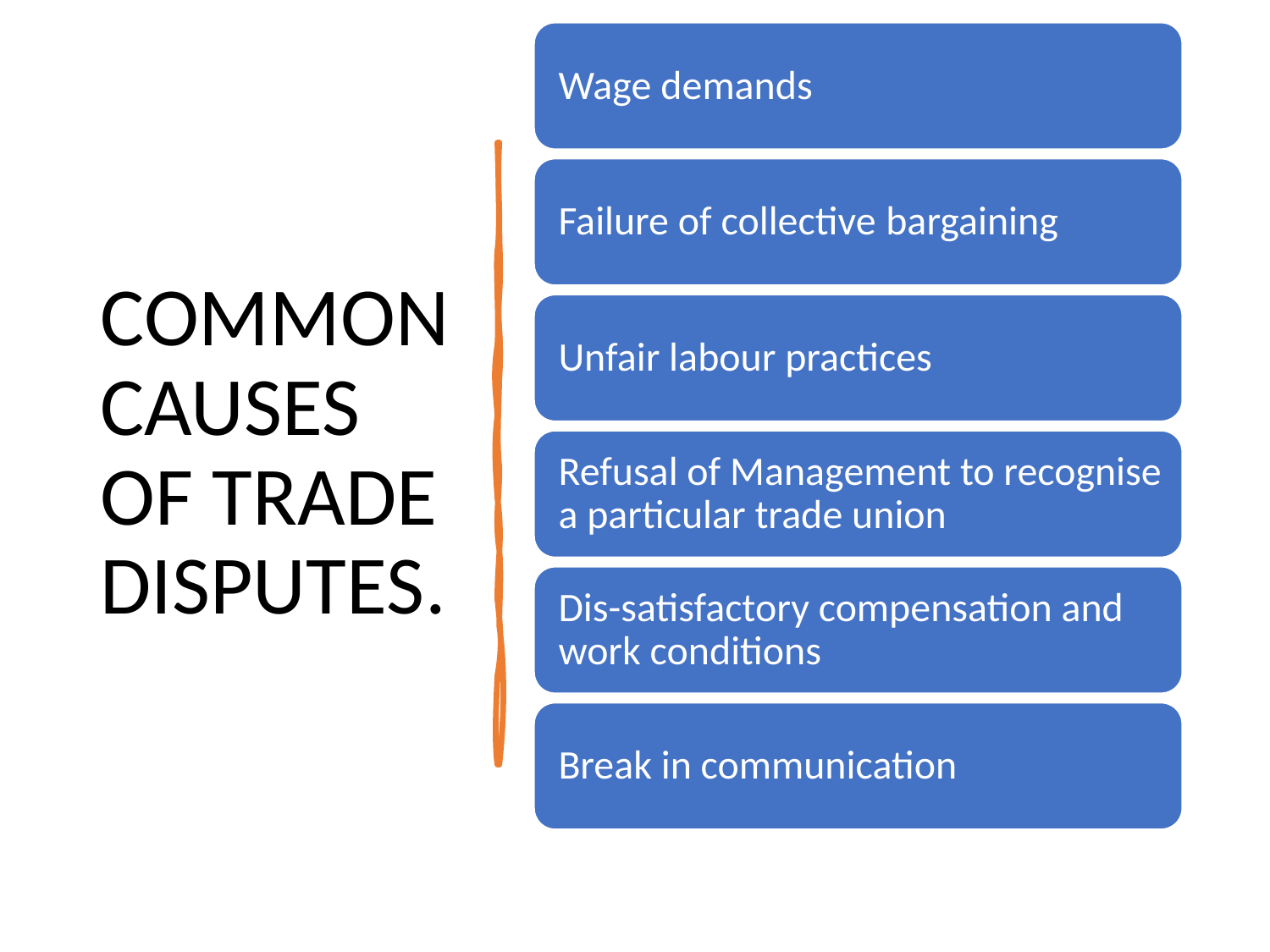

Wage demands
Failure of collective bargaining
Unfair labour practices
Refusal of Management to recognise a particular trade union
Dis-satisfactory compensation and work conditions
Break in communication
# COMMON CAUSES OF TRADE DISPUTES.